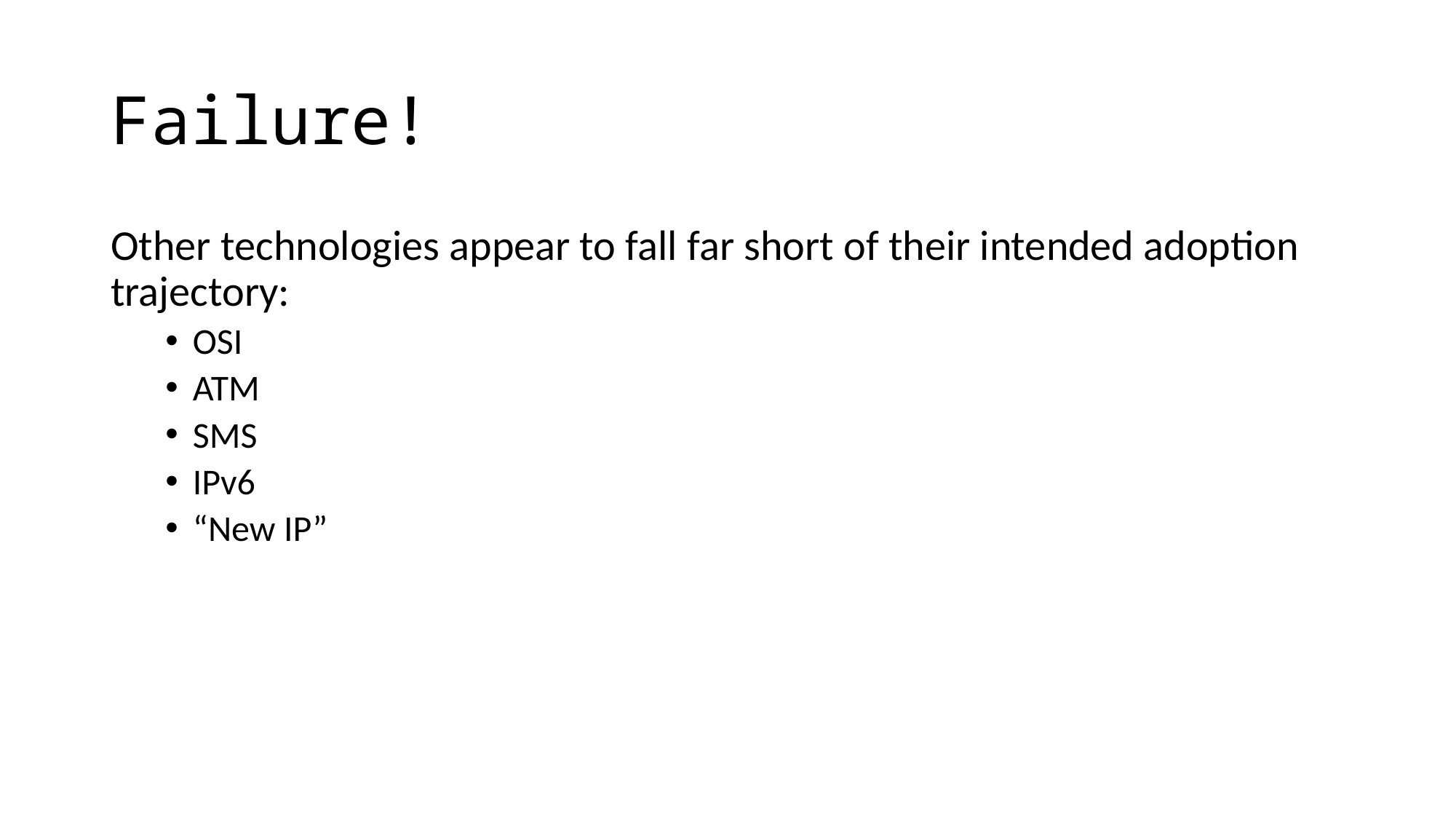

# Failure!
Other technologies appear to fall far short of their intended adoption trajectory:
OSI
ATM
SMS
IPv6
“New IP”